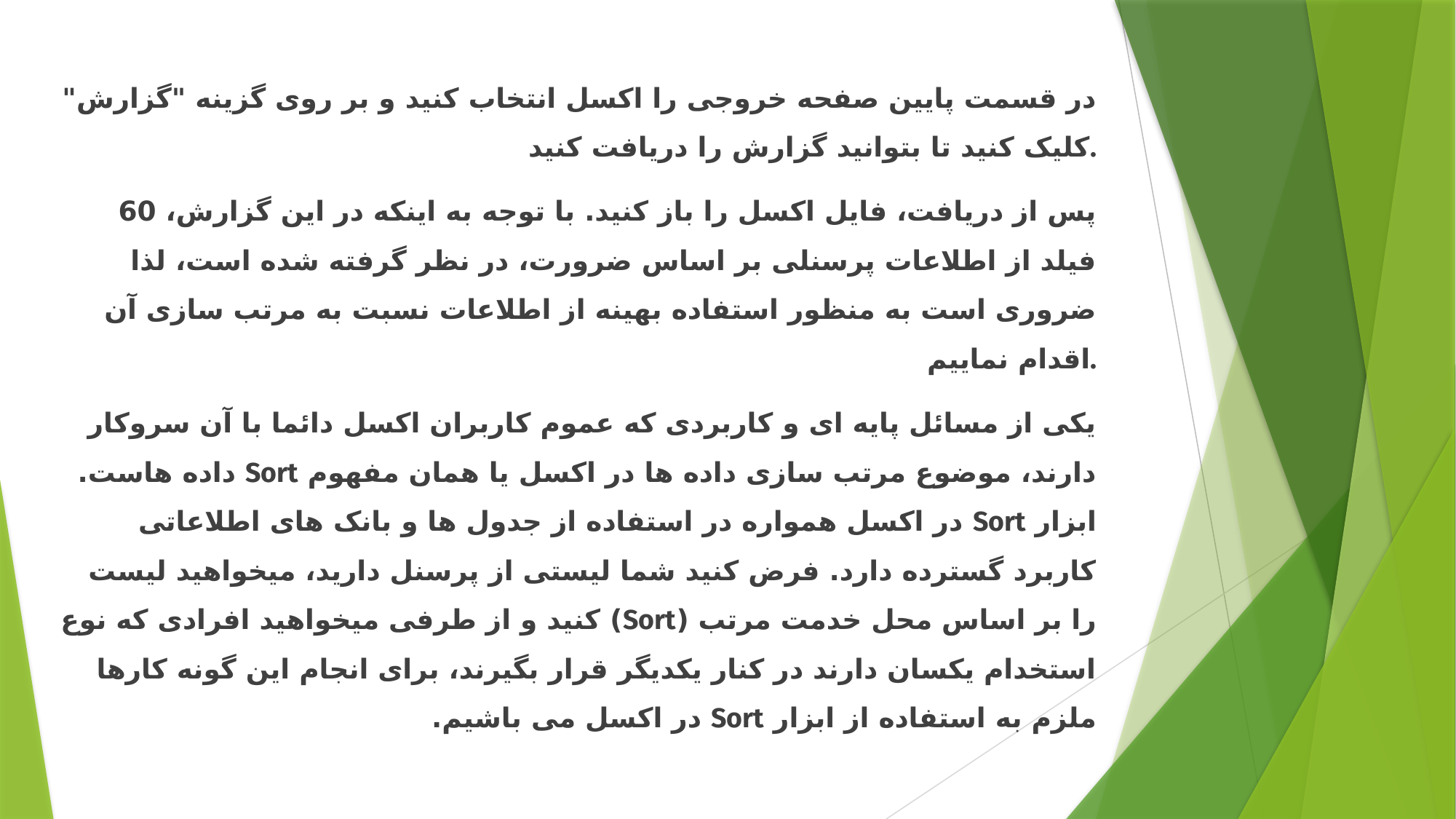

در قسمت پایین صفحه خروجی را اکسل انتخاب کنید و بر روی گزینه "گزارش" کلیک کنید تا بتوانید گزارش را دریافت کنید.
پس از دریافت، فایل اکسل را باز کنید. با توجه به اینکه در این گزارش، 60 فیلد از اطلاعات پرسنلی بر اساس ضرورت، در نظر گرفته شده است، لذا ضروری است به منظور استفاده بهینه از اطلاعات نسبت به مرتب سازی آن اقدام نماییم.
یکی از مسائل پایه ای و کاربردی که عموم کاربران اکسل دائما با آن سروکار دارند، موضوع مرتب سازی داده ها در اکسل یا همان مفهوم Sort داده هاست. ابزار Sort در اکسل همواره در استفاده از جدول ها و بانک های اطلاعاتی کاربرد گسترده دارد. فرض کنید شما لیستی از پرسنل دارید، میخواهید لیست را بر اساس محل خدمت مرتب (Sort) کنید و از طرفی میخواهید افرادی که نوع استخدام یکسان دارند در کنار یکدیگر قرار بگیرند، برای انجام این گونه کارها ملزم به استفاده از ابزار Sort در اکسل می باشیم.